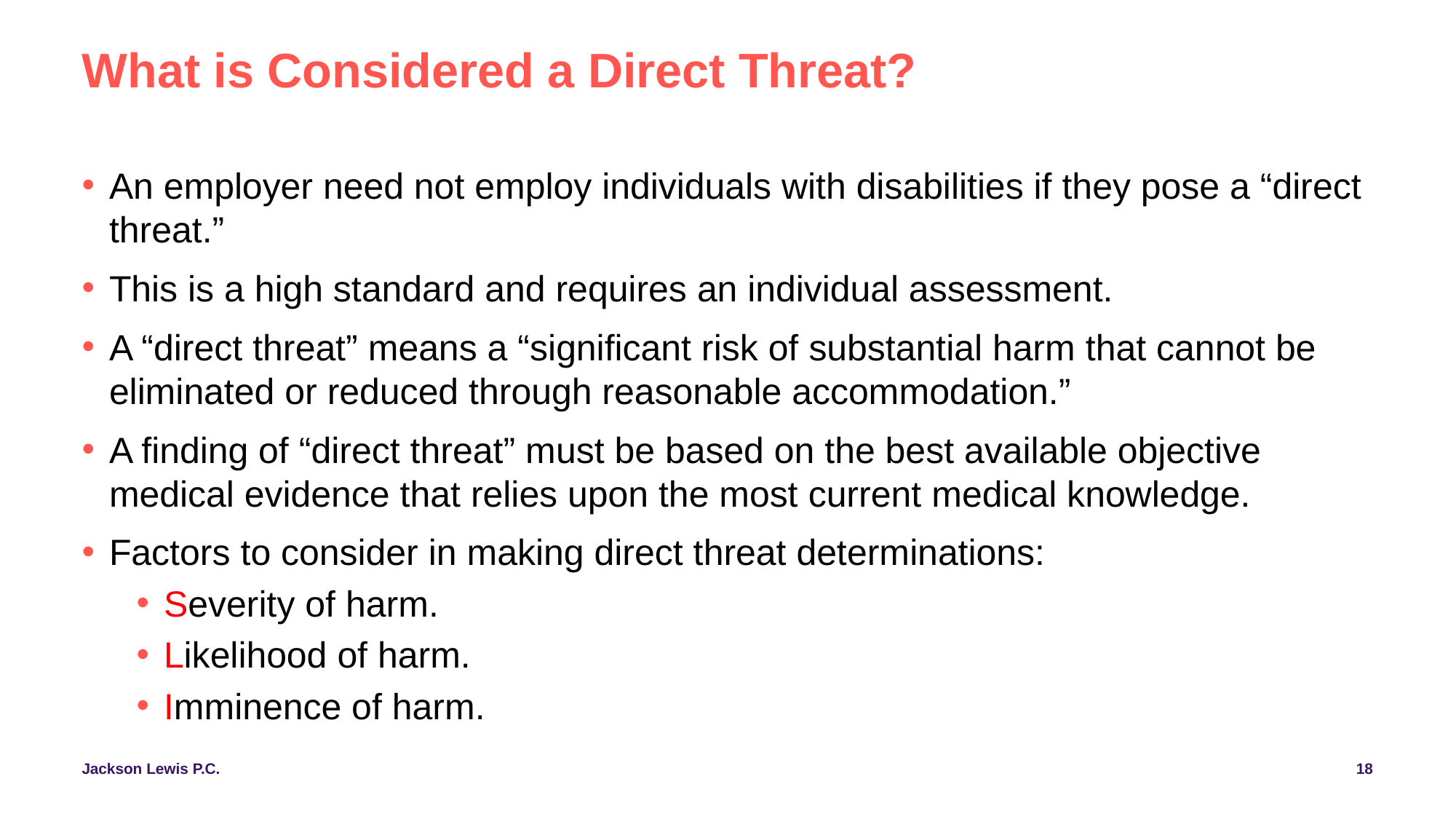

# What is Considered a Direct Threat?
An employer need not employ individuals with disabilities if they pose a “direct threat.”
This is a high standard and requires an individual assessment.
A “direct threat” means a “significant risk of substantial harm that cannot be eliminated or reduced through reasonable accommodation.”
A finding of “direct threat” must be based on the best available objective medical evidence that relies upon the most current medical knowledge.
Factors to consider in making direct threat determinations:
Severity of harm.
Likelihood of harm.
Imminence of harm.

18
Jackson Lewis P.C.